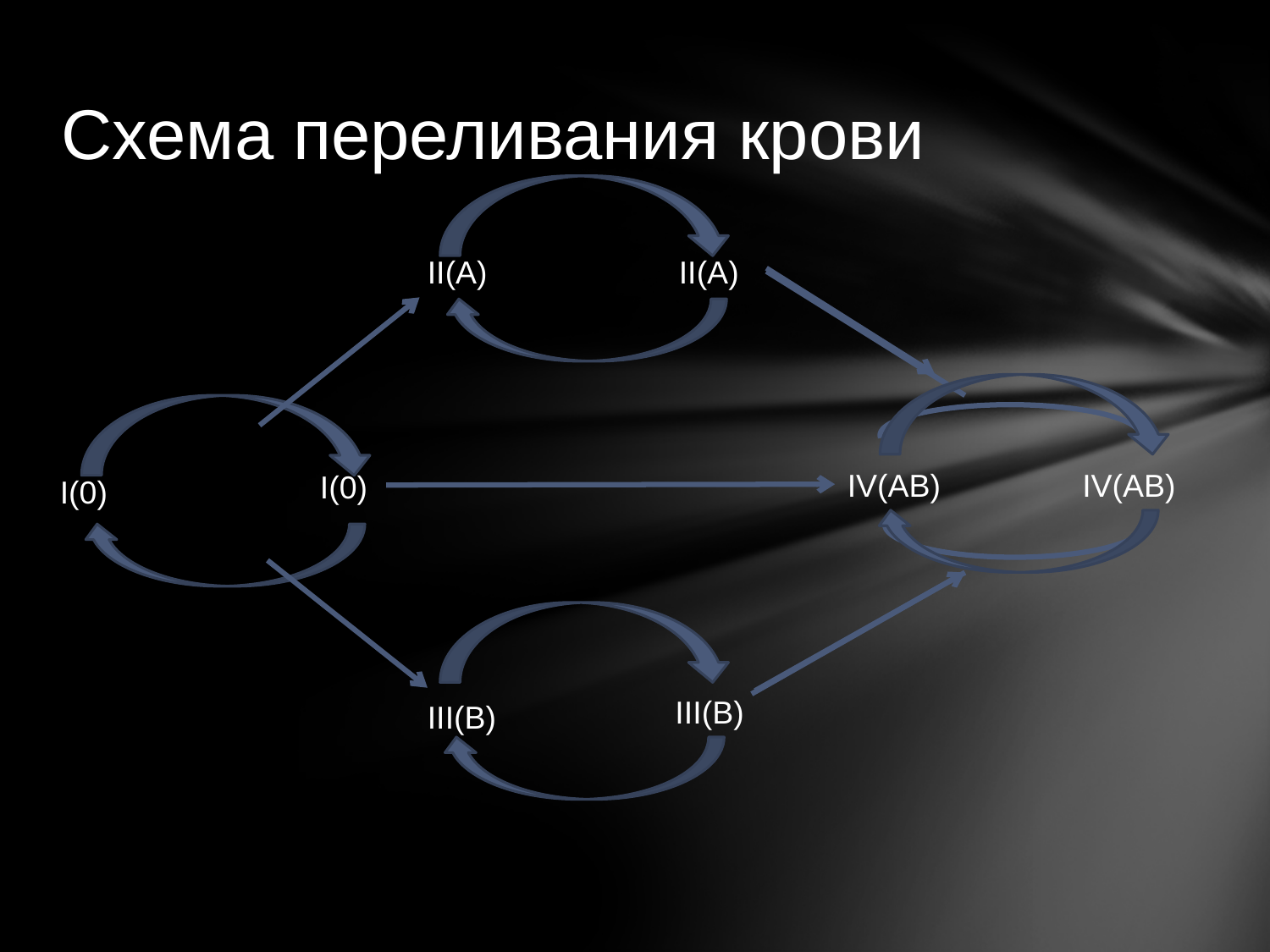

# Схема переливания крови

II(A)
II(A)

IV(AB)
IV(AB)
I(0)
I(0)

III(B)
III(B)